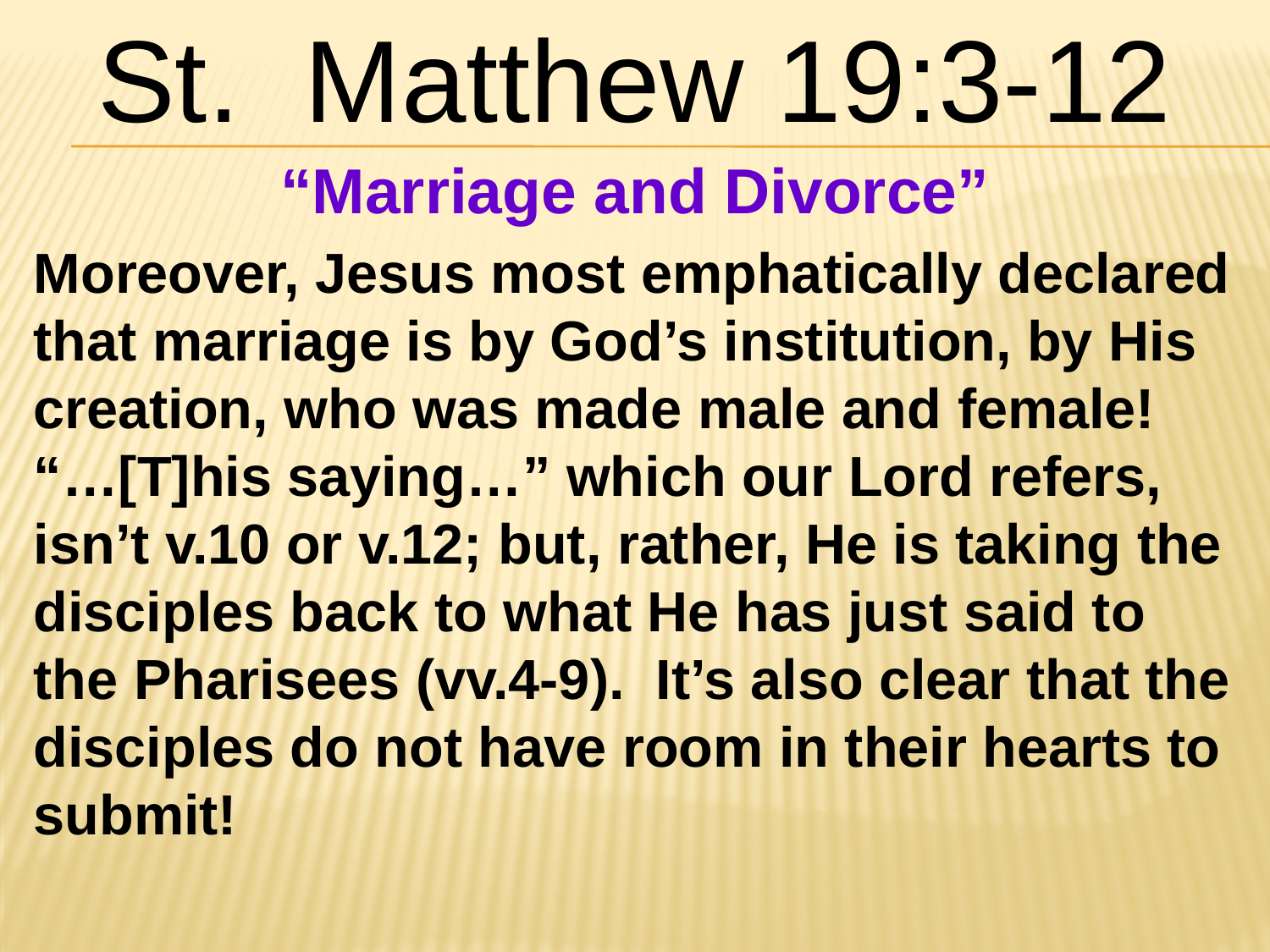

St.  Matthew 19:3-12
“Marriage and Divorce”
Moreover, Jesus most emphatically declared that marriage is by God’s institution, by His creation, who was made male and female!  “…[T]his saying…” which our Lord refers, isn’t v.10 or v.12; but, rather, He is taking the disciples back to what He has just said to the Pharisees (vv.4-9).  It’s also clear that the disciples do not have room in their hearts to submit!